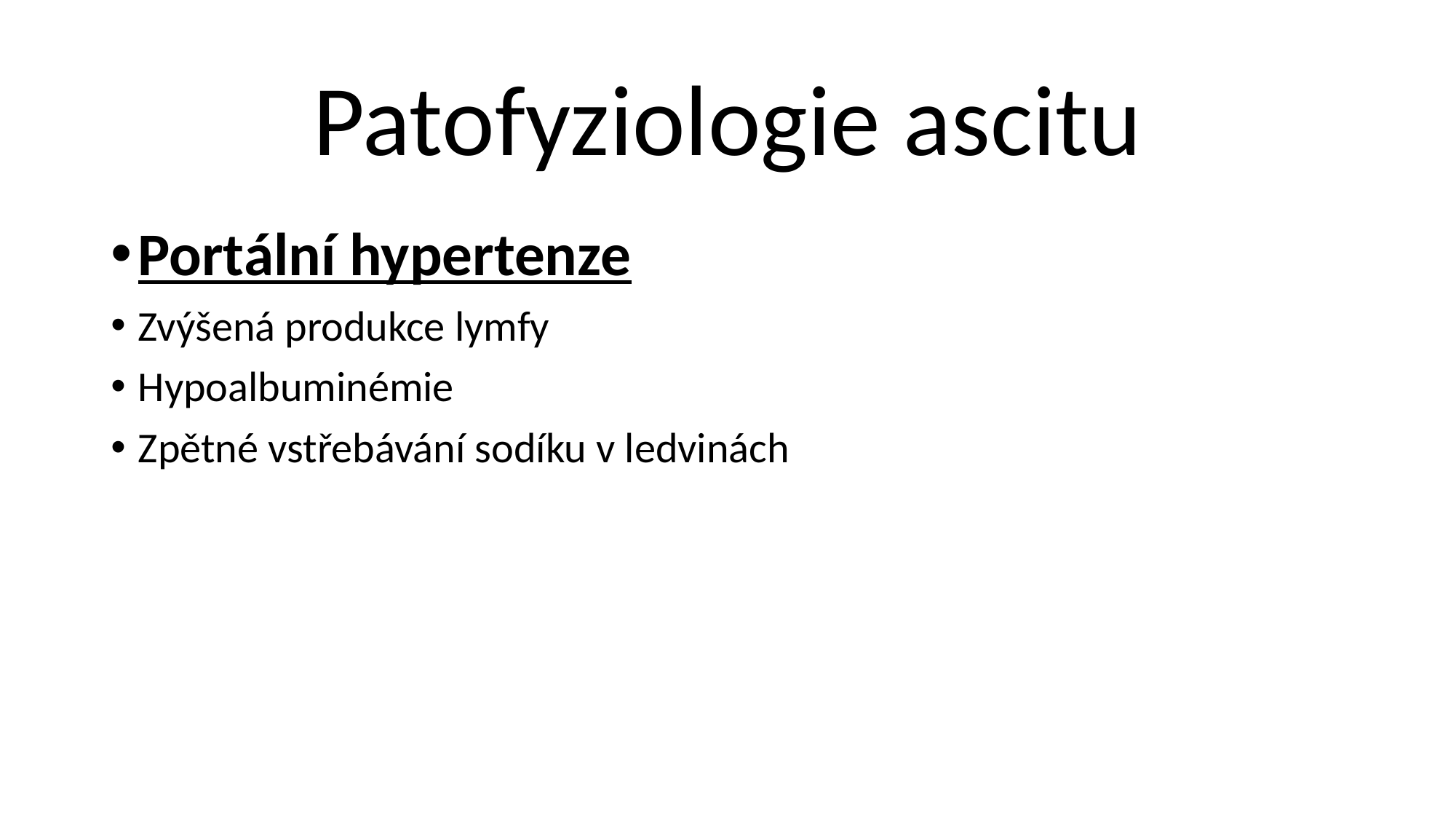

# Patofyziologie ascitu
Portální hypertenze
Zvýšená produkce lymfy
Hypoalbuminémie
Zpětné vstřebávání sodíku v ledvinách